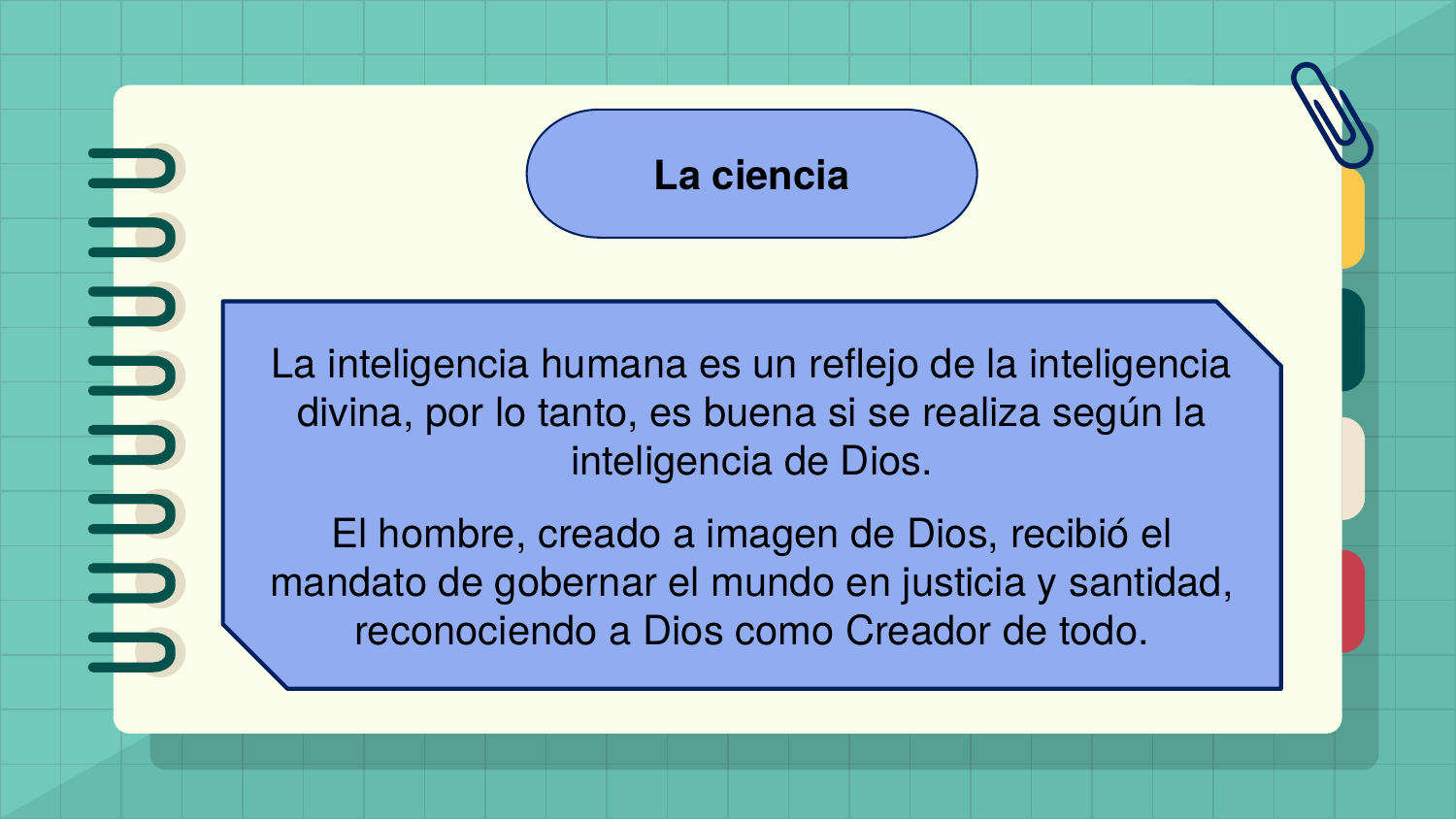

La ciencia
La inteligencia humana es un reflejo de la inteligencia divina, por lo tanto, es buena si se realiza según la inteligencia de Dios.

El hombre, creado a imagen de Dios, recibió el mandato de gobernar el mundo en justicia y santidad, reconociendo a Dios como Creador de todo.